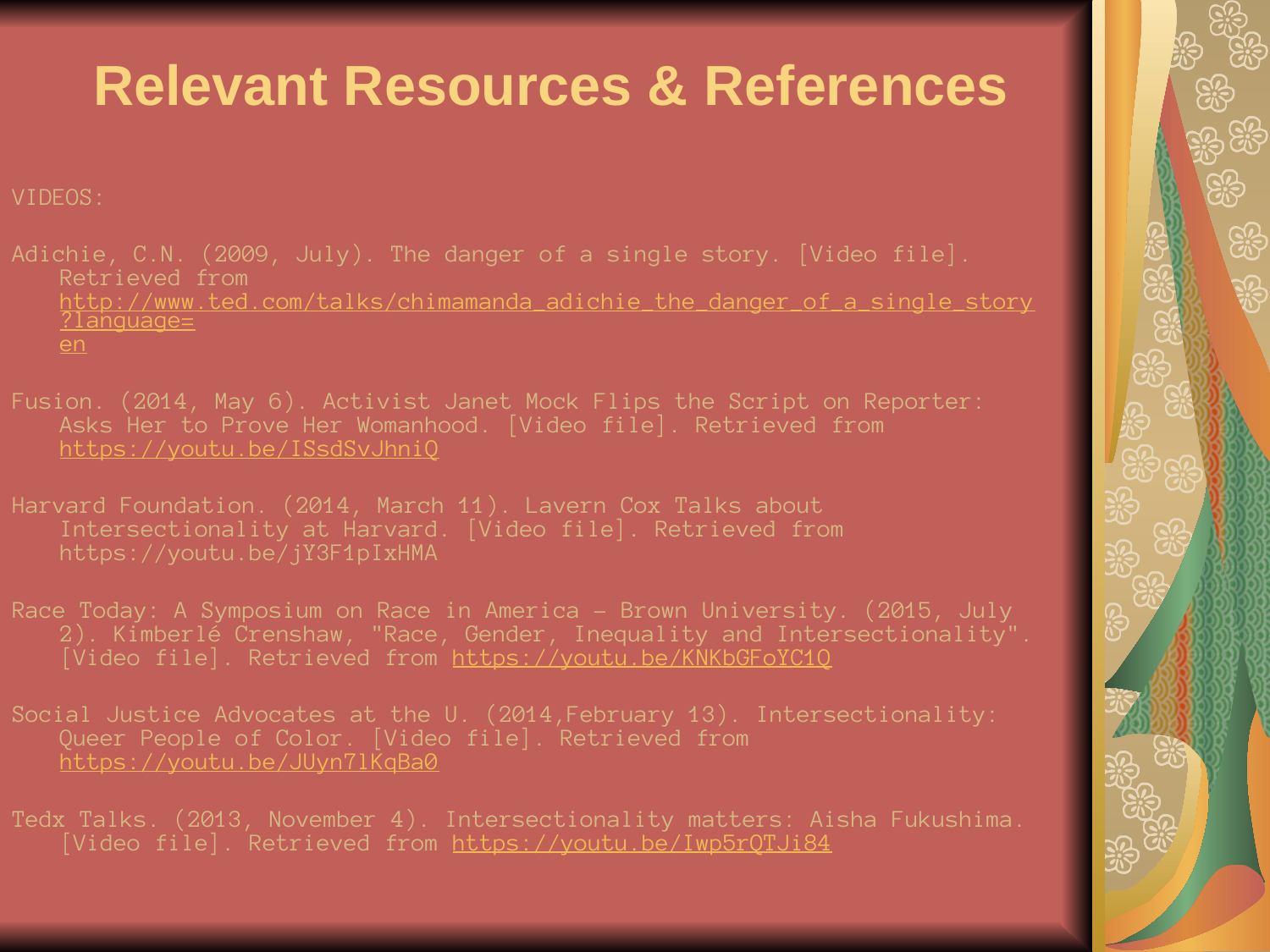

Relevant Resources & References
VIDEOS:

Adichie, C.N. (2009, July). The danger of a single story. [Video file]. Retrieved from http://www.ted.com/talks/chimamanda_adichie_the_danger_of_a_single_story?language=en

Fusion. (2014, May 6). Activist Janet Mock Flips the Script on Reporter: Asks Her to Prove Her Womanhood. [Video file]. Retrieved from https://youtu.be/ISsdSvJhniQ

Harvard Foundation. (2014, March 11). Lavern Cox Talks about Intersectionality at Harvard. [Video file]. Retrieved from https://youtu.be/jY3F1pIxHMA

Race Today: A Symposium on Race in America – Brown University. (2015, July 2). Kimberlé Crenshaw, "Race, Gender, Inequality and Intersectionality". [Video file]. Retrieved from https://youtu.be/KNKbGFoYC1Q

Social Justice Advocates at the U. (2014,February 13). Intersectionality: Queer People of Color. [Video file]. Retrieved from https://youtu.be/JUyn7lKqBa0

Tedx Talks. (2013, November 4). Intersectionality matters: Aisha Fukushima. [Video file]. Retrieved from https://youtu.be/Iwp5rQTJi84